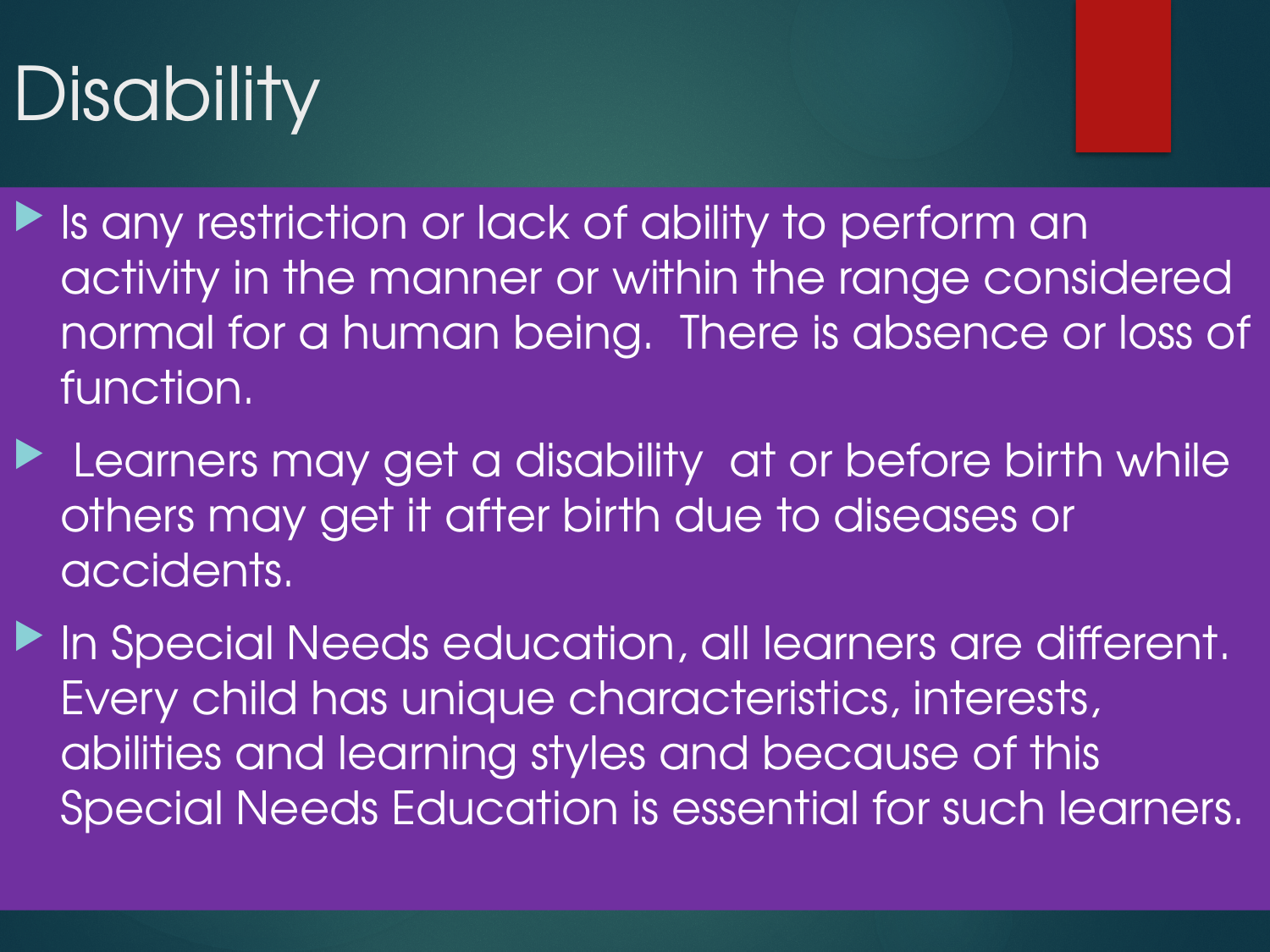

# Disability
Is any restriction or lack of ability to perform an activity in the manner or within the range considered normal for a human being.  There is absence or loss of function.
 Learners may get a disability  at or before birth while others may get it after birth due to diseases or accidents.
In Special Needs education, all learners are different.  Every child has unique characteristics, interests, abilities and learning styles and because of this Special Needs Education is essential for such learners.